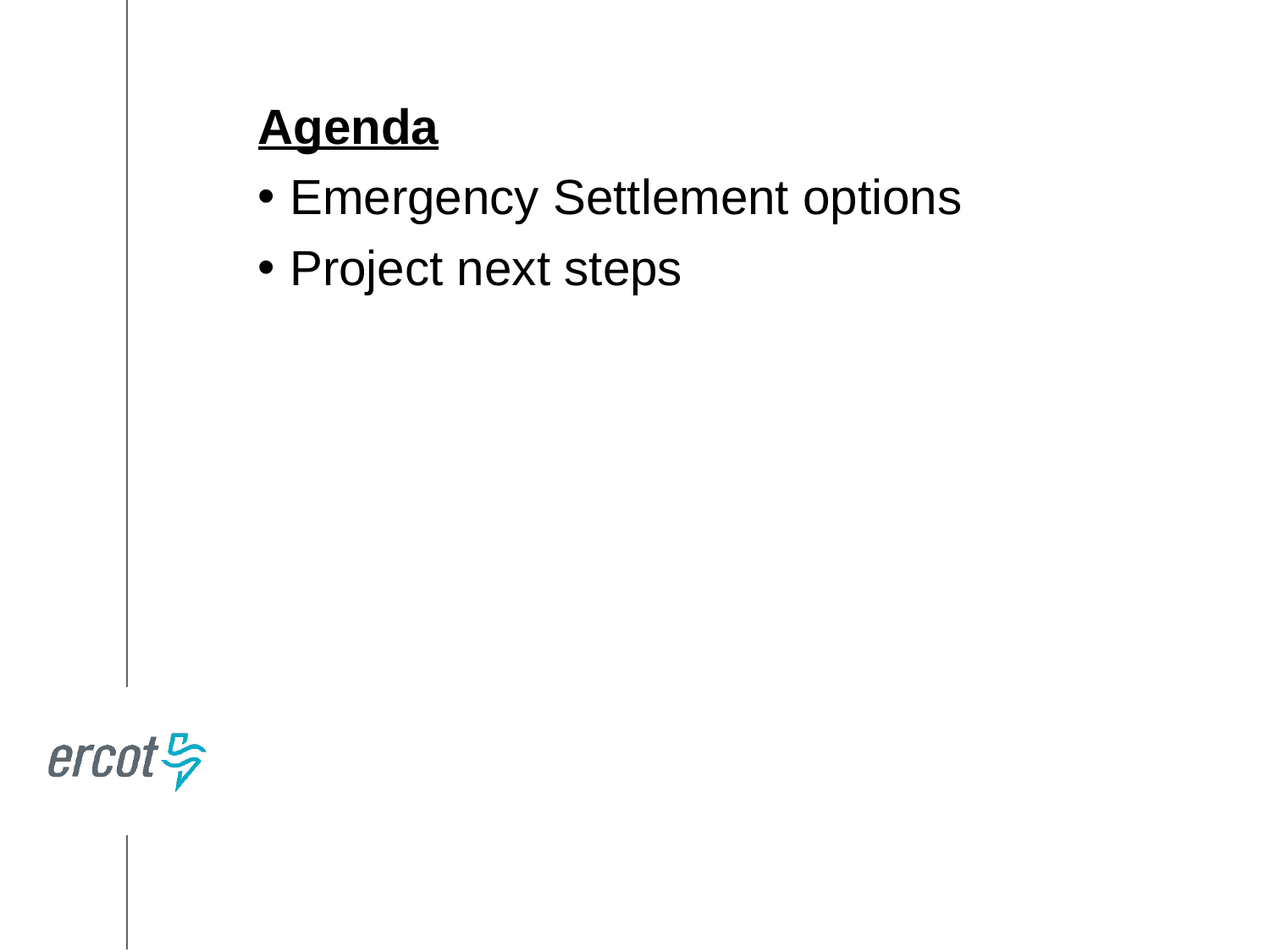

Agenda
Emergency Settlement options
Project next steps